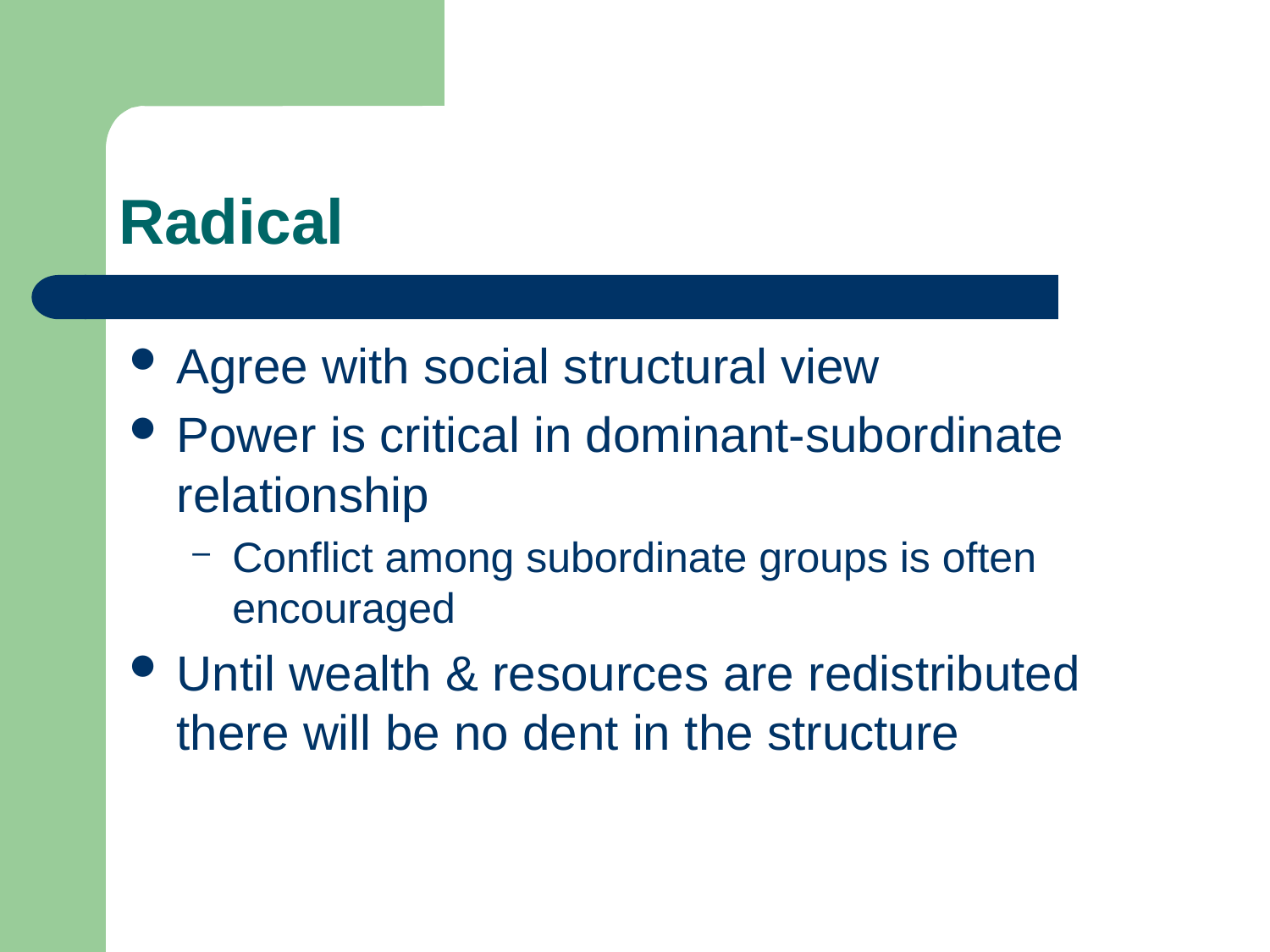

# Radical
Agree with social structural view
Power is critical in dominant-subordinate relationship
Conflict among subordinate groups is often encouraged
Until wealth & resources are redistributed there will be no dent in the structure